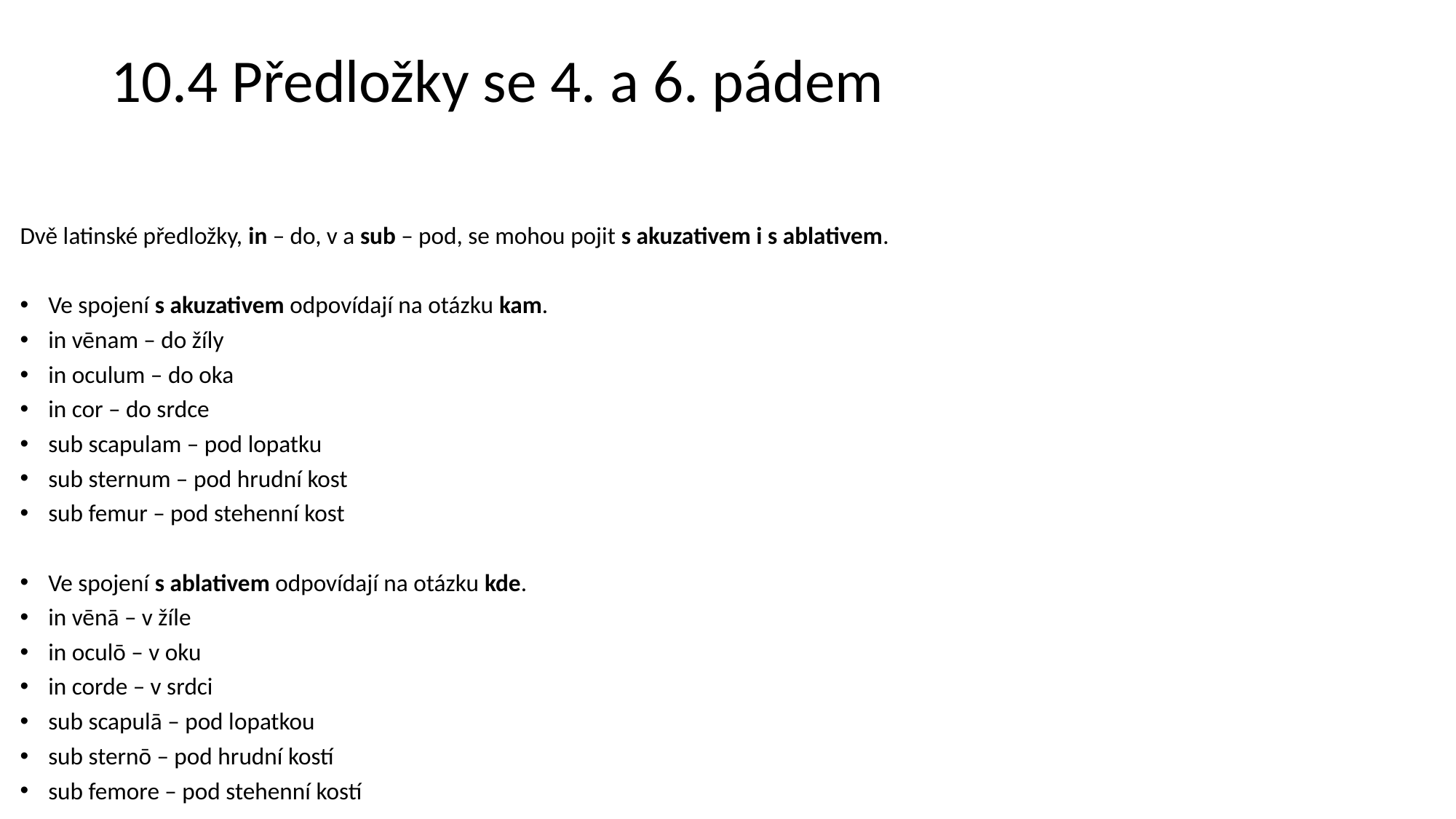

# 10.4 Předložky se 4. a 6. pádem
Dvě latinské předložky, in – do, v a sub – pod, se mohou pojit s akuzativem i s ablativem.

Ve spojení s akuzativem odpovídají na otázku kam.
in vēnam – do žíly
in oculum – do oka
in cor – do srdce
sub scapulam – pod lopatku
sub sternum – pod hrudní kost
sub femur – pod stehenní kost

Ve spojení s ablativem odpovídají na otázku kde.
in vēnā – v žíle
in oculō – v oku
in corde – v srdci
sub scapulā – pod lopatkou
sub sternō – pod hrudní kostí
sub femore – pod stehenní kostí